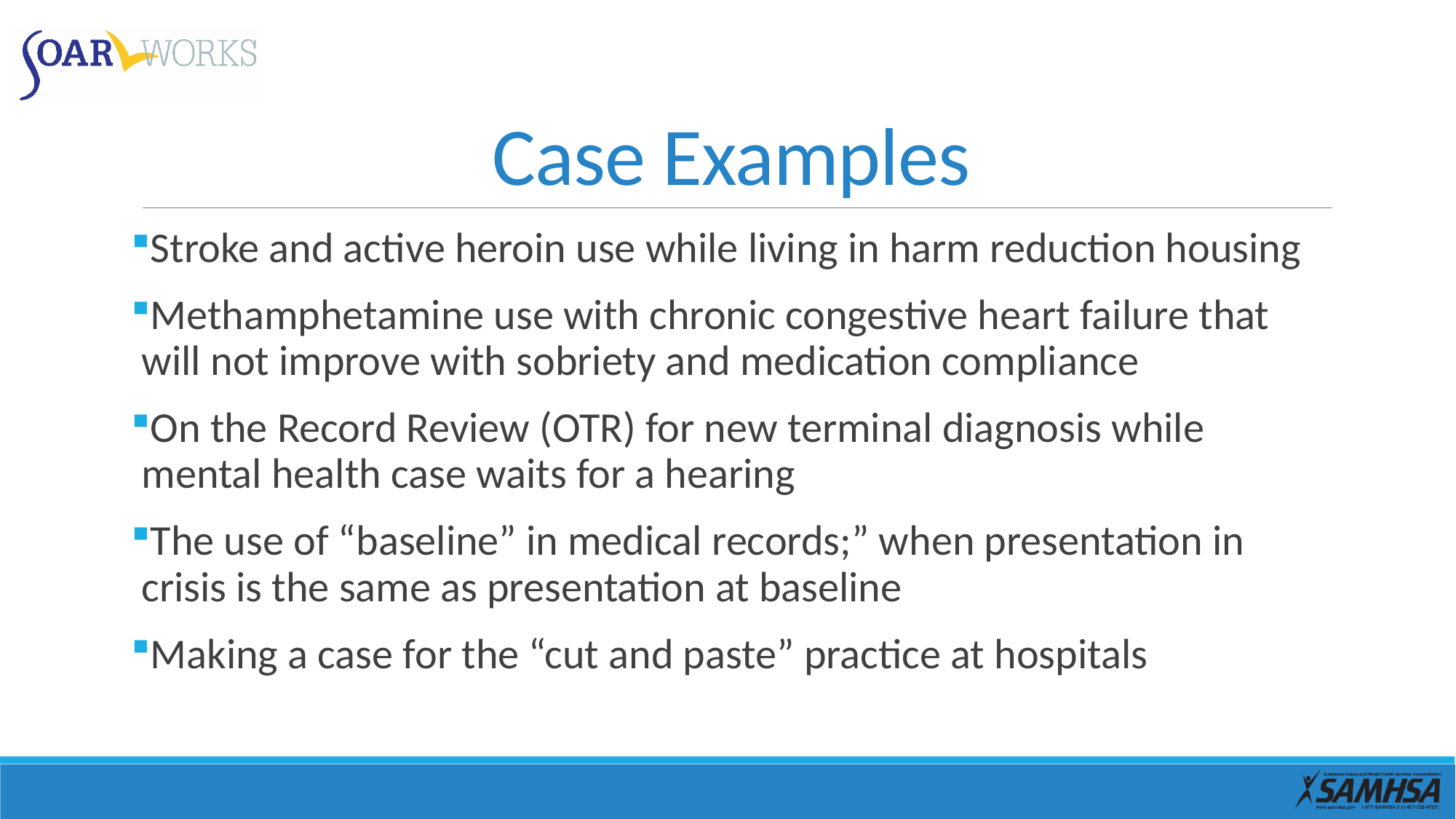

# Case Examples
Stroke and active heroin use while living in harm reduction housing
Methamphetamine use with chronic congestive heart failure that will not improve with sobriety and medication compliance
On the Record Review (OTR) for new terminal diagnosis while mental health case waits for a hearing
The use of “baseline” in medical records;” when presentation in crisis is the same as presentation at baseline
Making a case for the “cut and paste” practice at hospitals